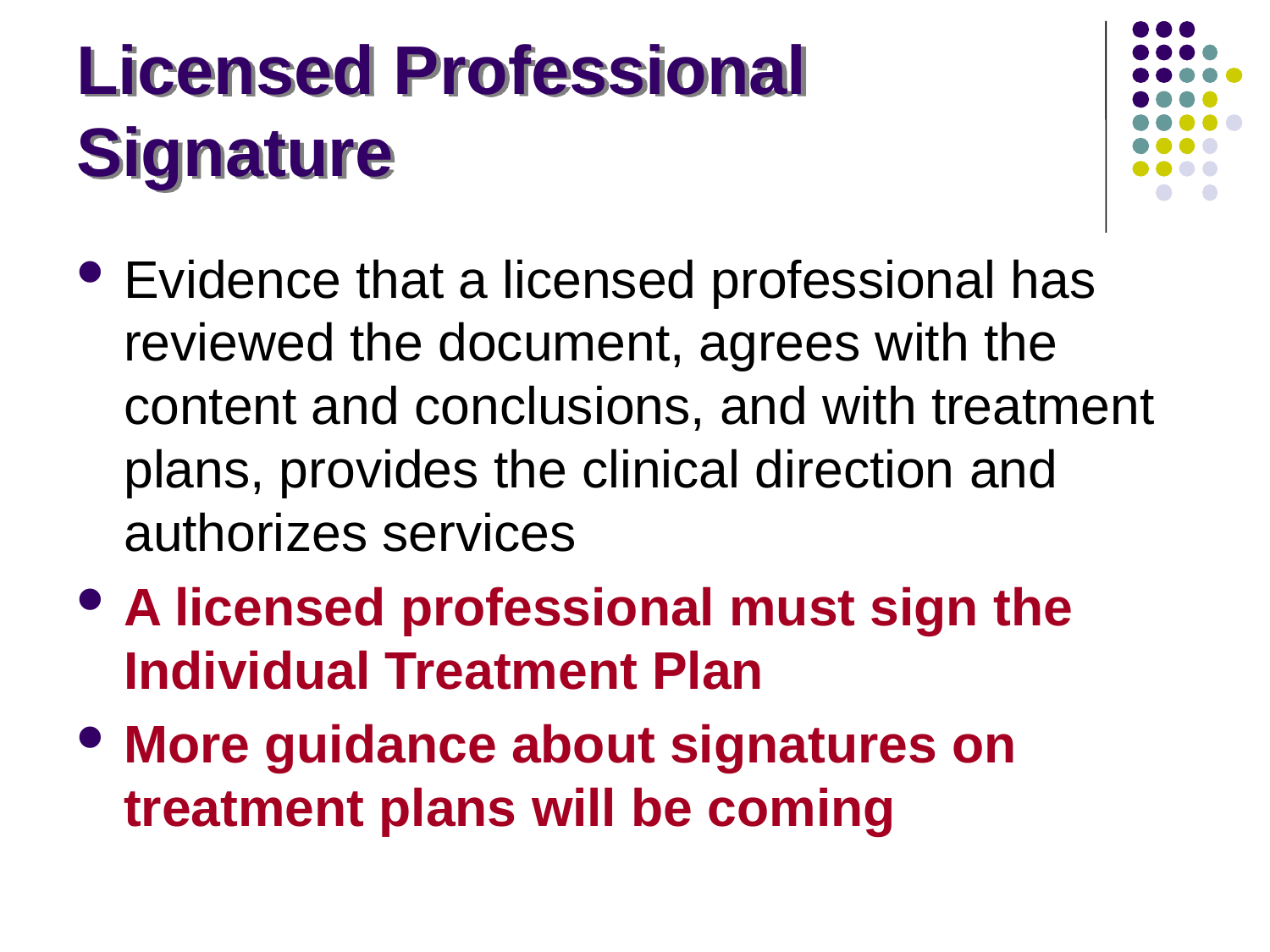

# Licensed Professional Signature
Evidence that a licensed professional has reviewed the document, agrees with the content and conclusions, and with treatment plans, provides the clinical direction and authorizes services
A licensed professional must sign the Individual Treatment Plan
More guidance about signatures on treatment plans will be coming